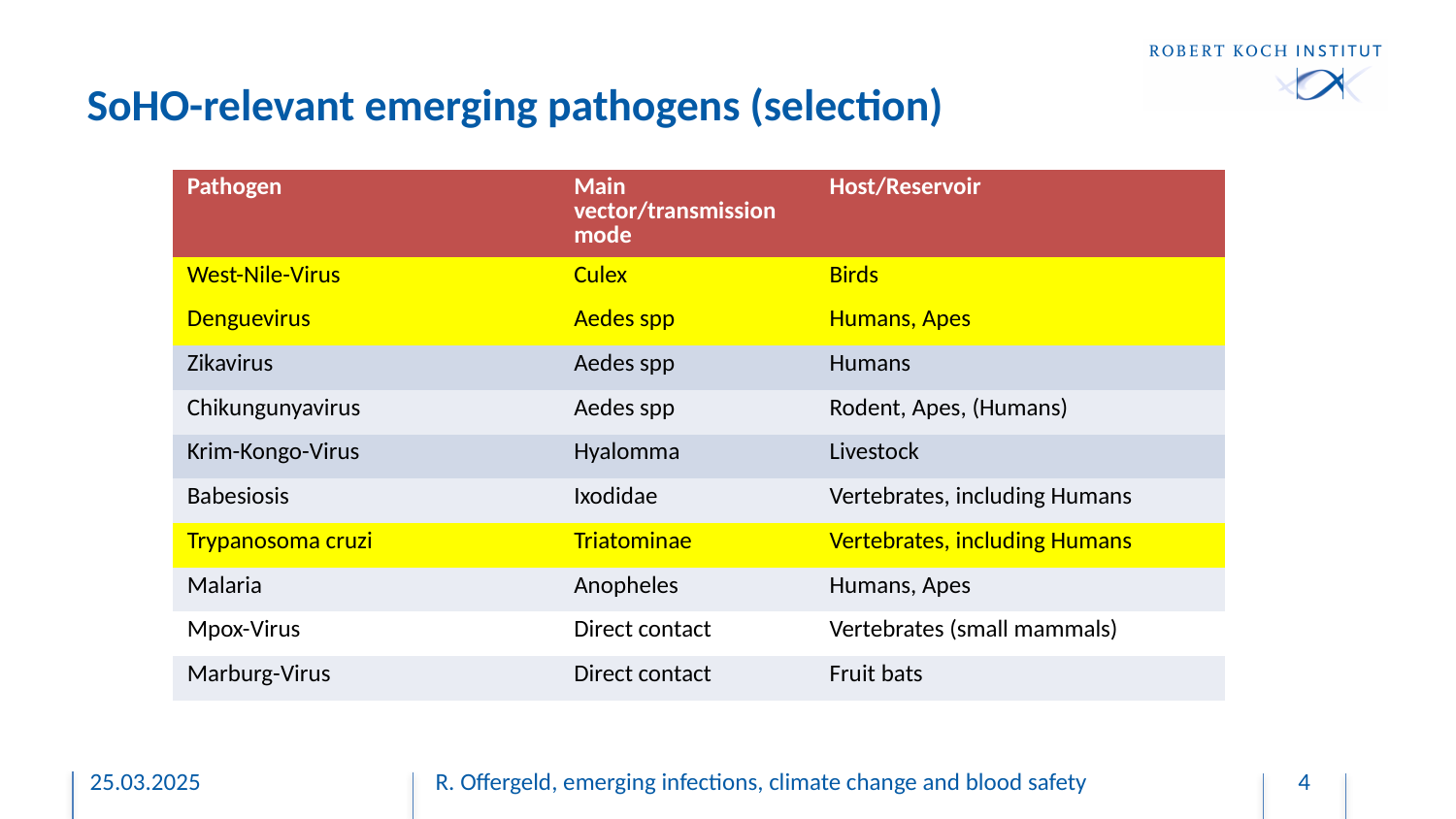

SoHO-relevant emerging pathogens (selection)
| Pathogen | Main vector/transmission mode | Host/Reservoir |
| --- | --- | --- |
| West-Nile-Virus | Culex | Birds |
| Denguevirus | Aedes spp | Humans, Apes |
| Zikavirus | Aedes spp | Humans |
| Chikungunyavirus | Aedes spp | Rodent, Apes, (Humans) |
| Krim-Kongo-Virus | Hyalomma | Livestock |
| Babesiosis | Ixodidae | Vertebrates, including Humans |
| Trypanosoma cruzi | Triatominae | Vertebrates, including Humans |
| Malaria | Anopheles | Humans, Apes |
| Mpox-Virus | Direct contact | Vertebrates (small mammals) |
| Marburg-Virus | Direct contact | Fruit bats |
25.03.2025
 R. Offergeld, emerging infections, climate change and blood safety
4